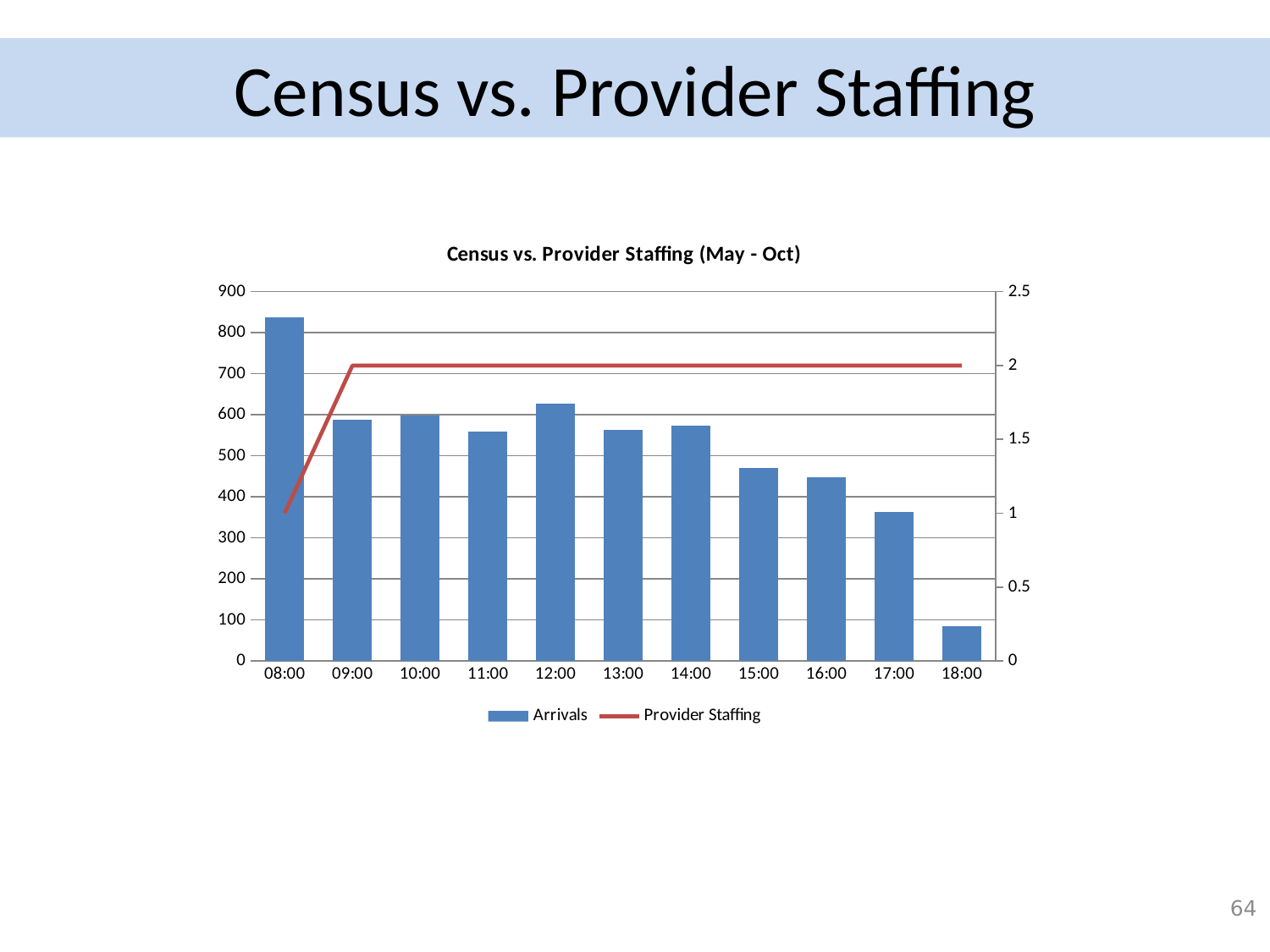

# Census vs. Provider Staffing

### Chart: Census vs. Provider Staffing (May - Oct)

| Category | Arrivals | Provider Staffing |
|---|---|---|
| 0.33333333333333298 | 838.0 | 1.0 |
| 0.375 | 587.0 | 2.0 |
| 0.41666666666666702 | 598.0 | 2.0 |
| 0.45833333333333298 | 559.0 | 2.0 |
| 0.5 | 627.0 | 2.0 |
| 0.54166666666666696 | 563.0 | 2.0 |
| 0.58333333333333304 | 574.0 | 2.0 |
| 0.625 | 470.0 | 2.0 |
| 0.66666666666666696 | 447.0 | 2.0 |
| 0.70833333333333304 | 362.0 | 2.0 |
| 0.75 | 84.0 | 2.0 |
64